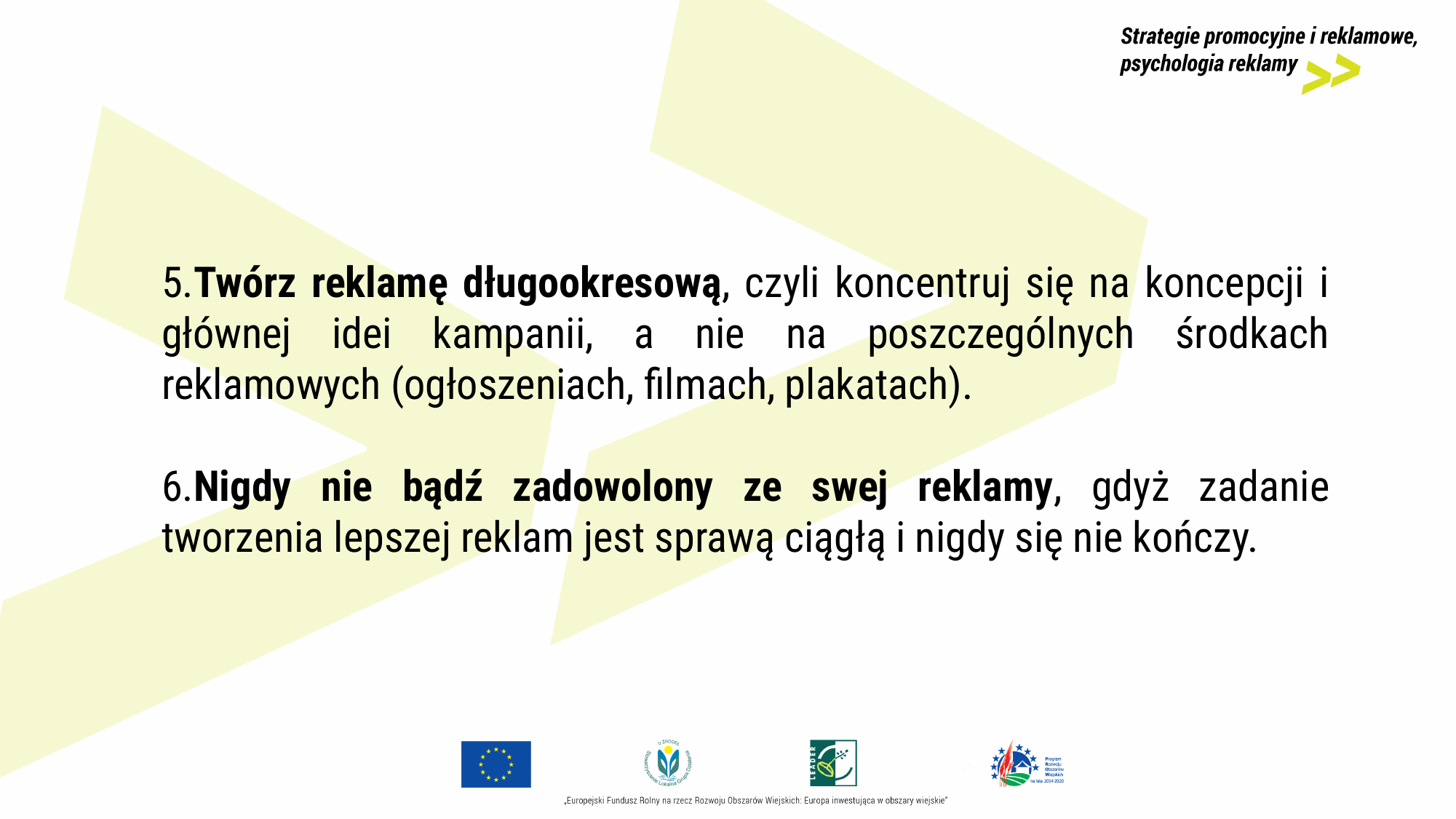

5.Twórz reklamę długookresową, czyli koncentruj się na koncepcji i głównej idei kampanii, a nie na poszczególnych środkach reklamowych (ogłoszeniach, filmach, plakatach).

6.Nigdy nie bądź zadowolony ze swej reklamy, gdyż zadanie tworzenia lepszej reklam jest sprawą ciągłą i nigdy się nie kończy.